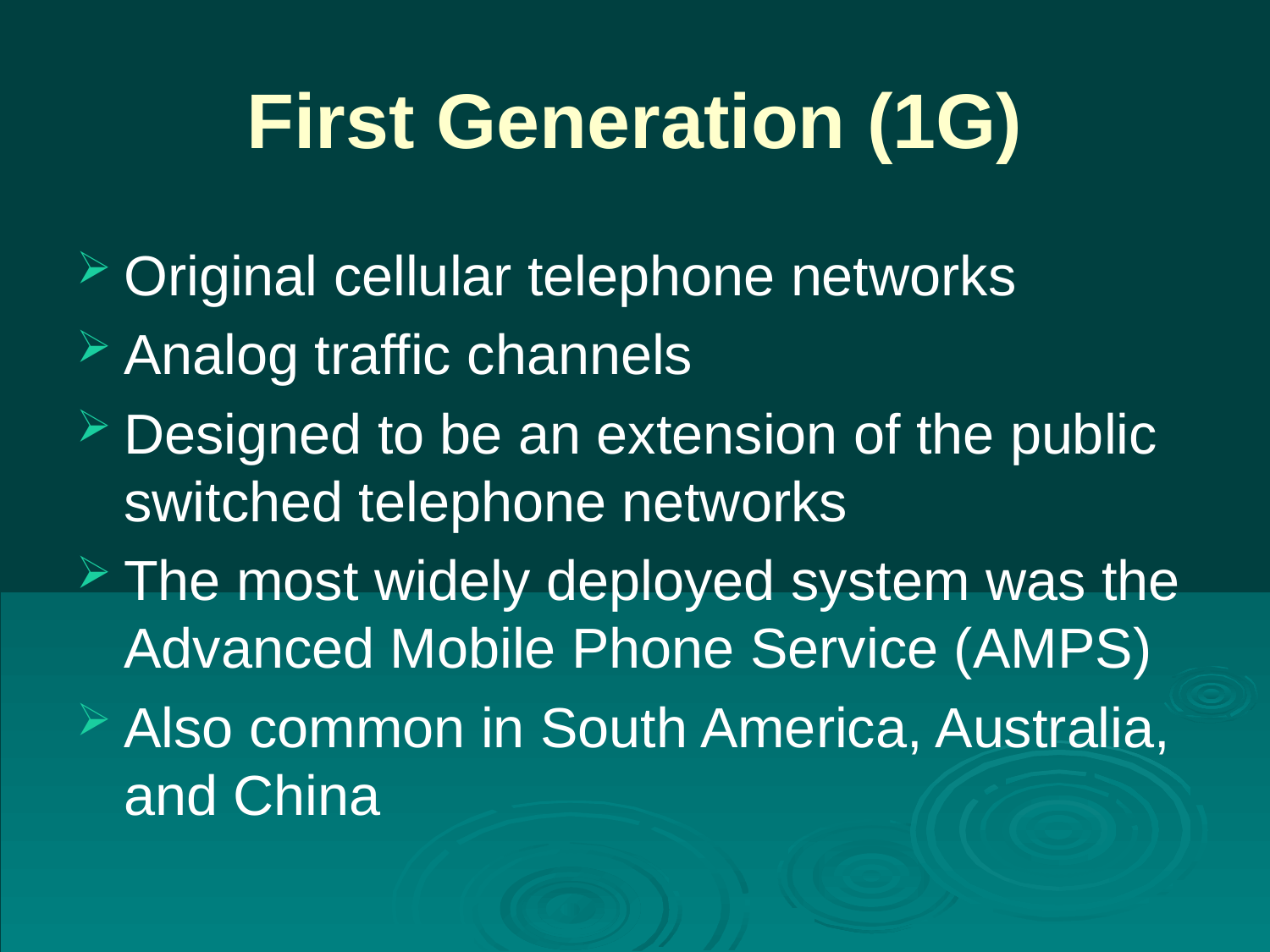

# First Generation (1G)
Original cellular telephone networks
Analog traffic channels
Designed to be an extension of the public switched telephone networks
The most widely deployed system was the Advanced Mobile Phone Service (AMPS)
Also common in South America, Australia, and China